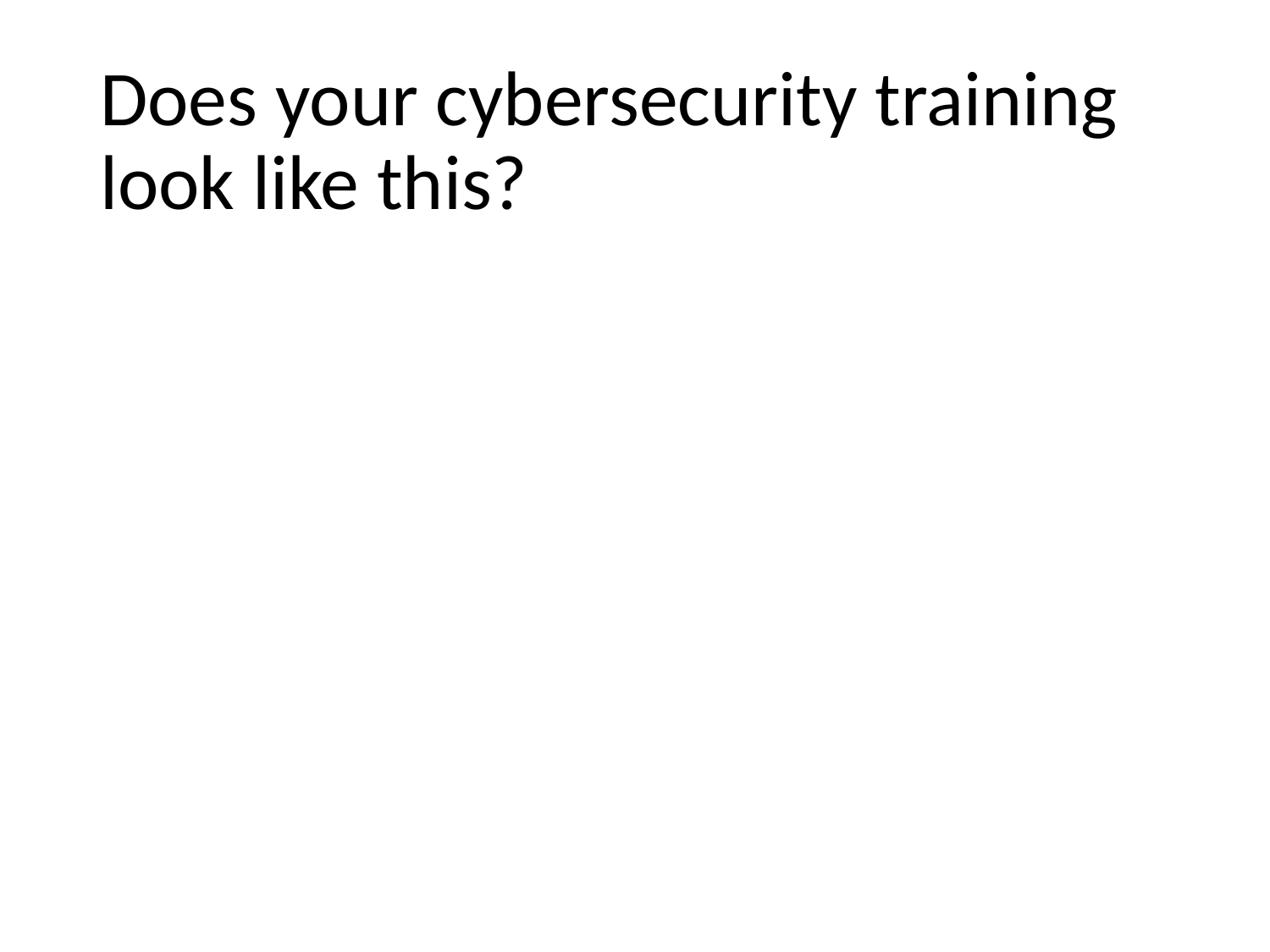

# Does your cybersecurity training look like this?